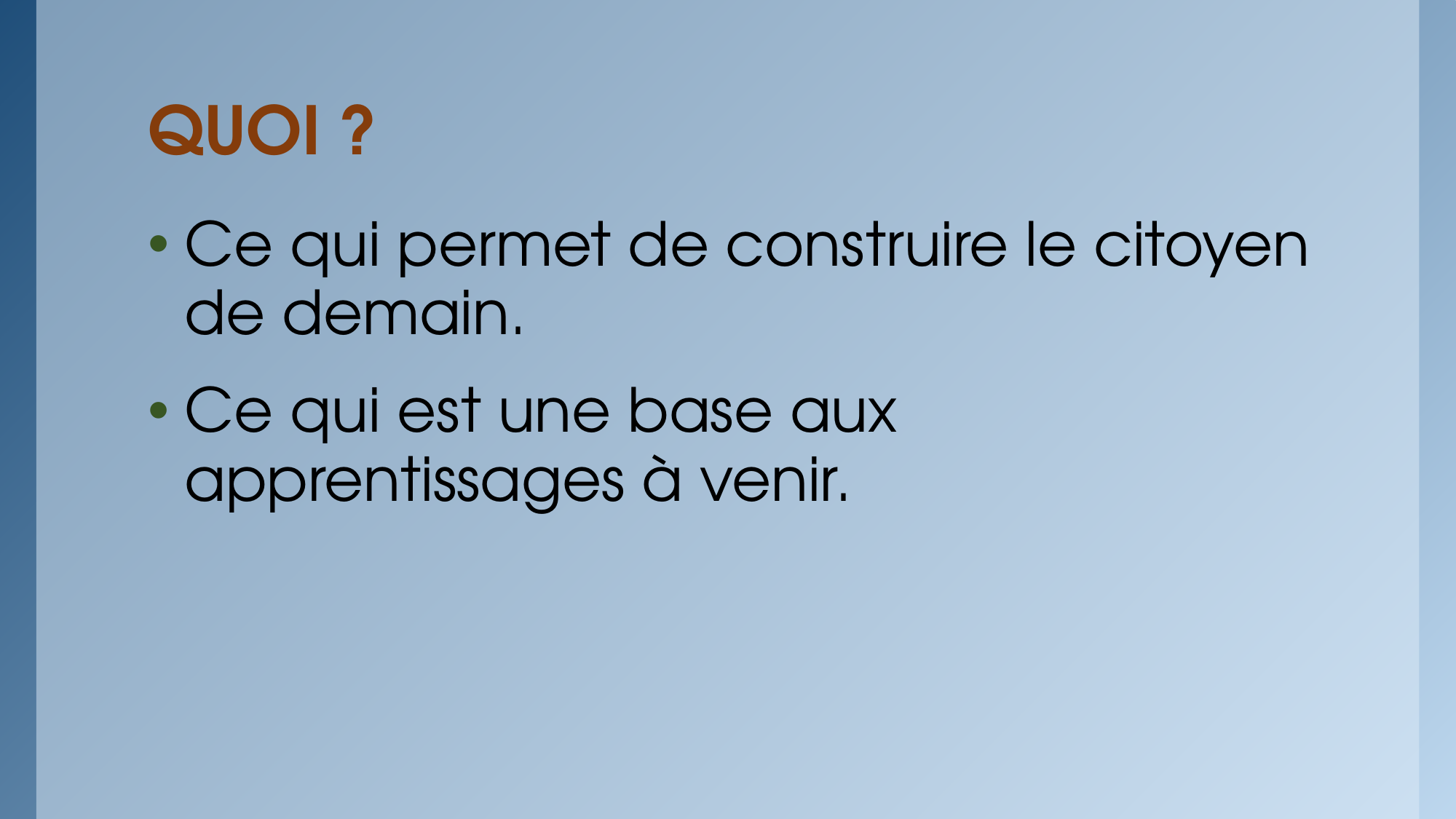

# QUOI ?
Ce qui permet de construire le citoyen de demain.
Ce qui est une base aux apprentissages à venir.